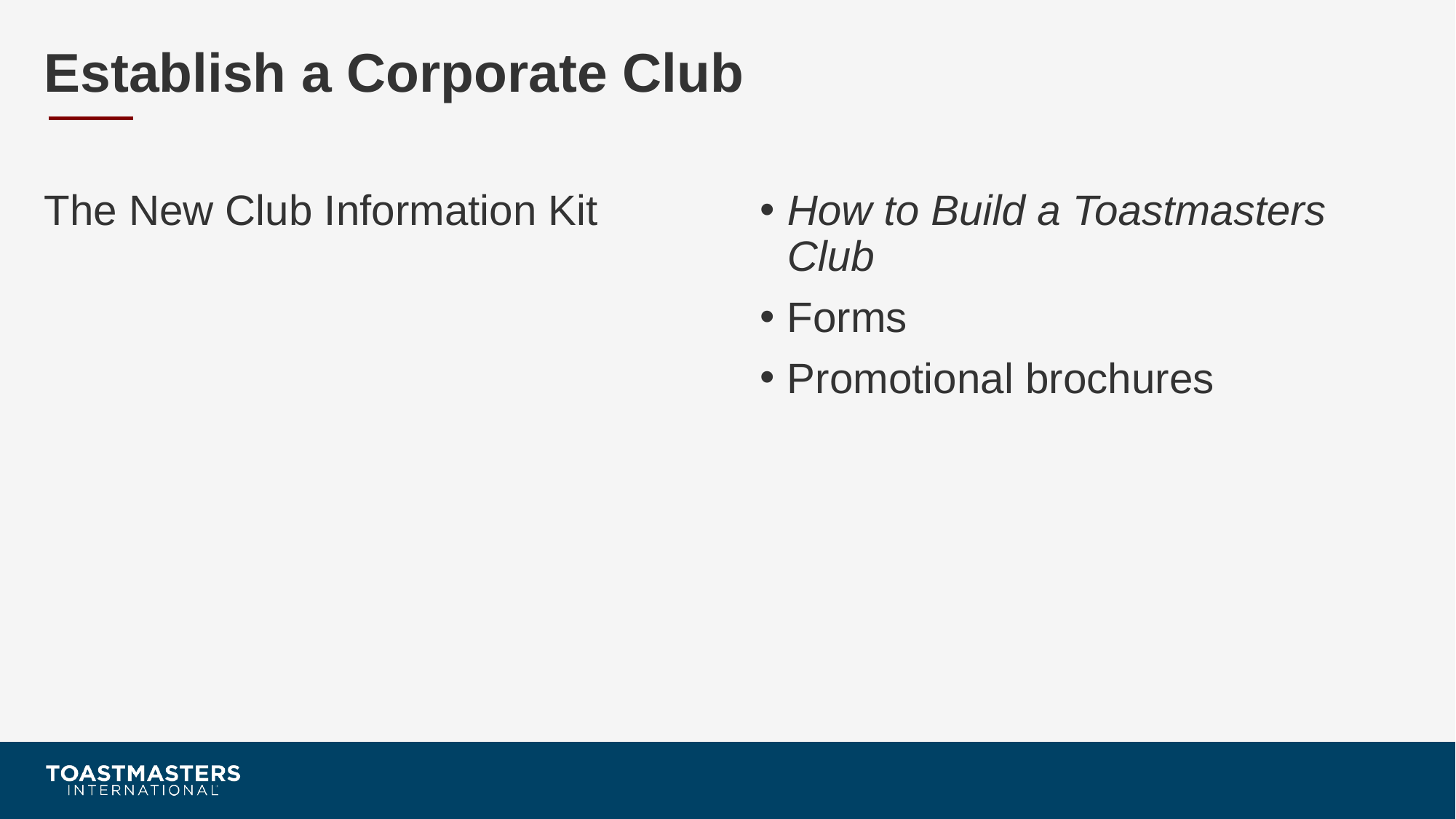

# Establish a Corporate Club
The New Club Information Kit

How to Build a Toastmasters Club
Forms
Promotional brochures